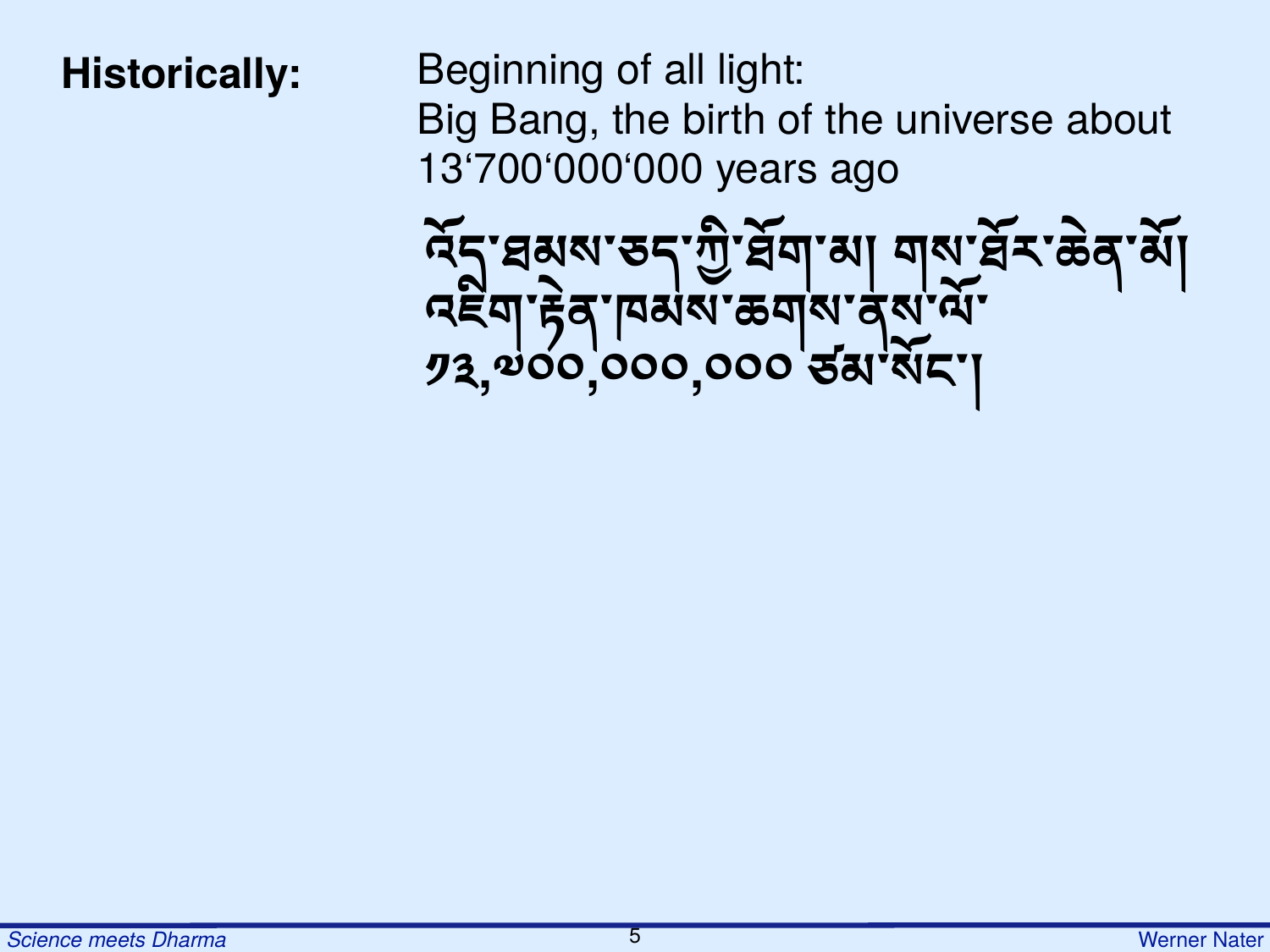

Beginning of all light:
Big Bang, the birth of the universe about
13‘700‘000‘000 years ago
འོད་ཐམས་ཅད་ཀྱི་ཐོག་མ། གས་ཐོར་ཆེན་མོ།
འཇིག་རྟེན་ཁམས་ཆགས་ནས་ལོ་ ༡༣,༧༠༠,༠༠༠,༠༠༠ ཙམ་སོང་།
Historically:
5